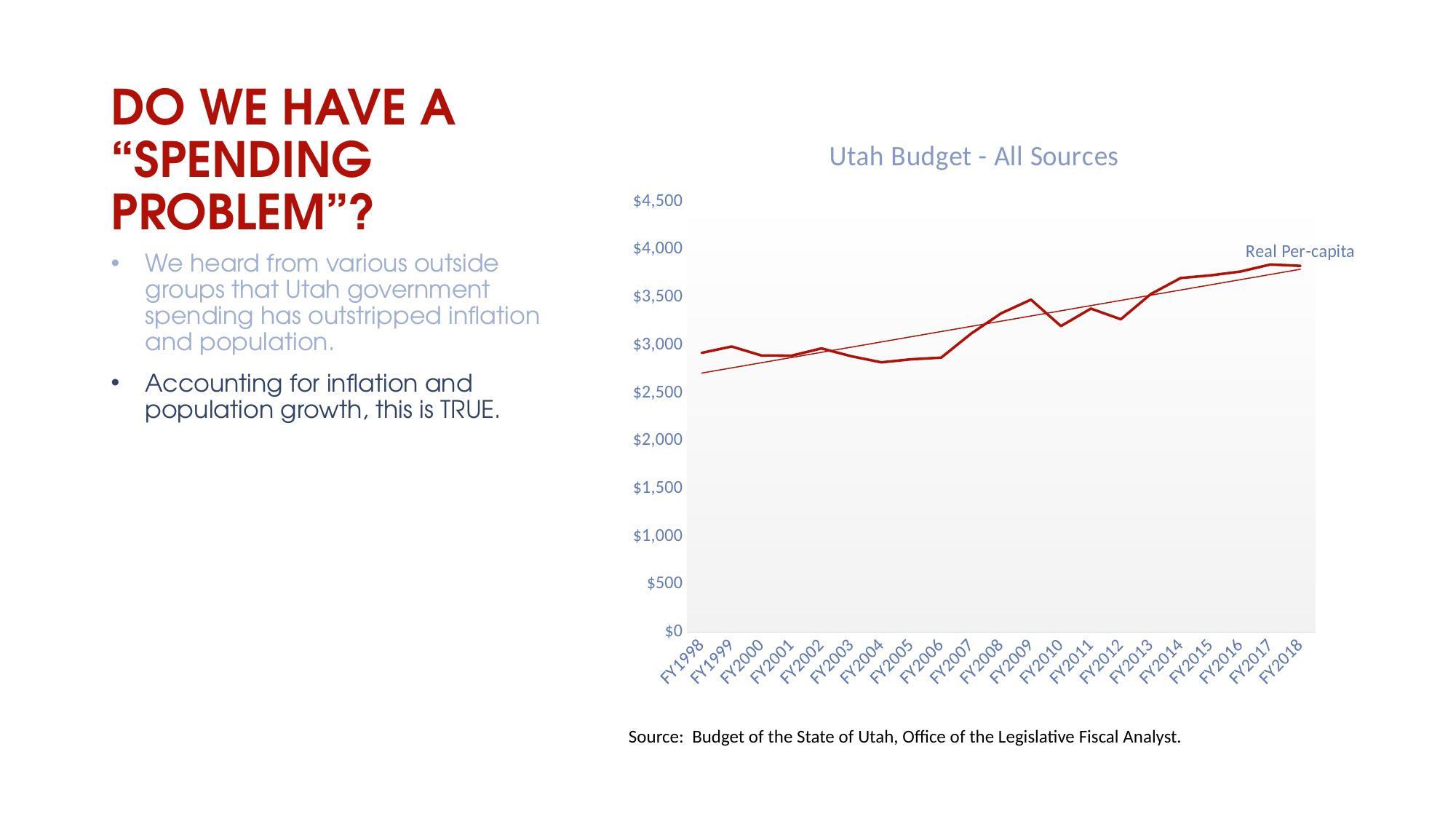

# Do we have A “Spending Problem”?

### Chart: Utah Budget - All Sources

| Category | Real Per-capita |
|---|---|
| FY1998 | 2918.335176164719 |
| FY1999 | 2984.6768763309797 |
| FY2000 | 2890.5356920104578 |
| FY2001 | 2888.964670990388 |
| FY2002 | 2964.7278879232135 |
| FY2003 | 2882.627655991491 |
| FY2004 | 2819.226844858643 |
| FY2005 | 2851.0528531170603 |
| FY2006 | 2868.5261126748273 |
| FY2007 | 3119.42280767508 |
| FY2008 | 3330.8558564555788 |
| FY2009 | 3474.0582417334995 |
| FY2010 | 3197.811830974968 |
| FY2011 | 3380.92261462472 |
| FY2012 | 3268.7826716676054 |
| FY2013 | 3532.0371998956175 |
| FY2014 | 3700.137089897838 |
| FY2015 | 3728.121957397226 |
| FY2016 | 3768.1053536510935 |
| FY2017 | 3841.702962220635 |
| FY2018 | 3827.132069788452 |
We heard from various outside groups that Utah government spending has outstripped inflation and population.
Accounting for inflation and population growth, this is TRUE.
Source:  Budget of the State of Utah, Office of the Legislative Fiscal Analyst.